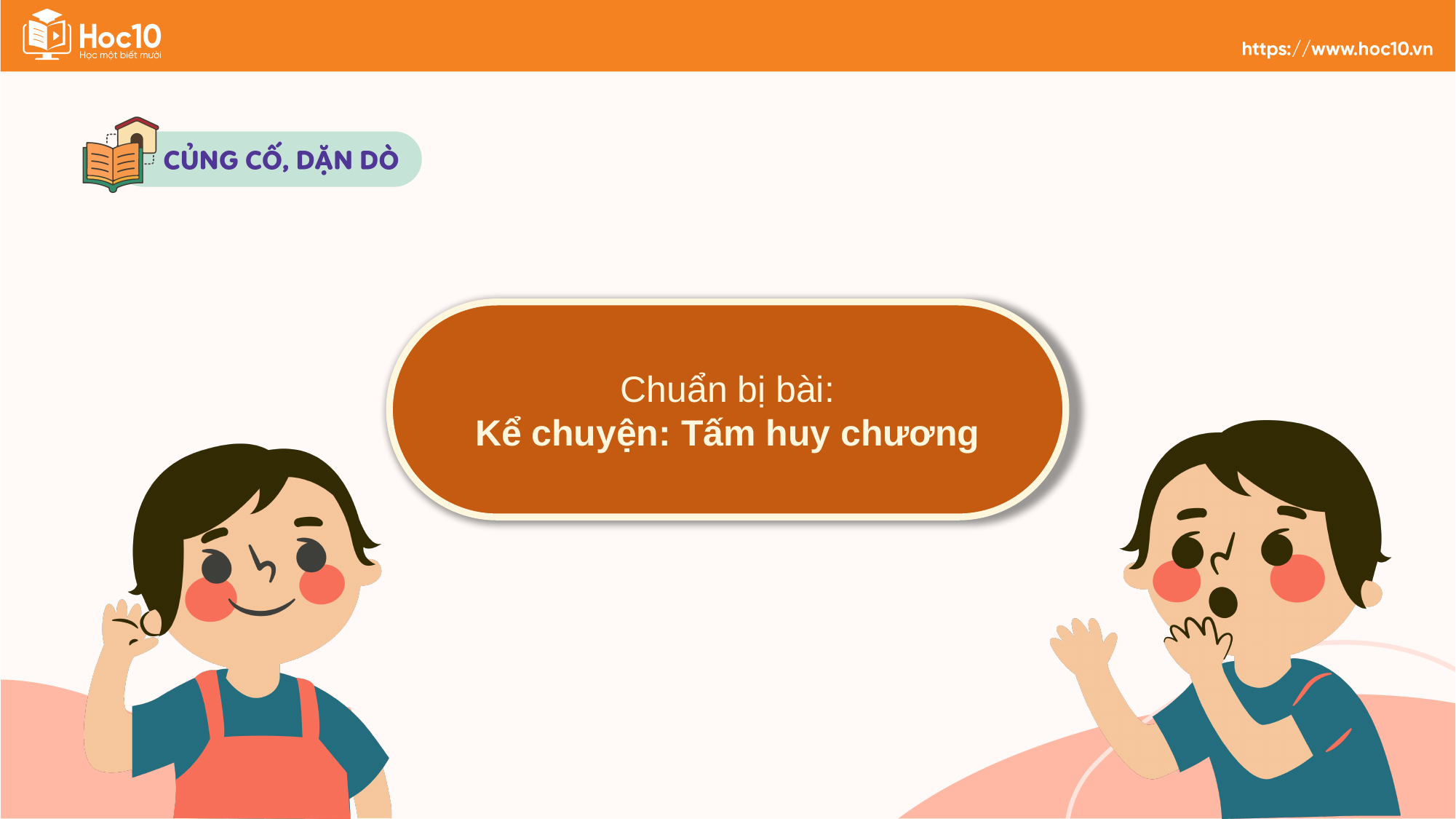

Chuẩn bị bài:
Kể chuyện: Tấm huy chương